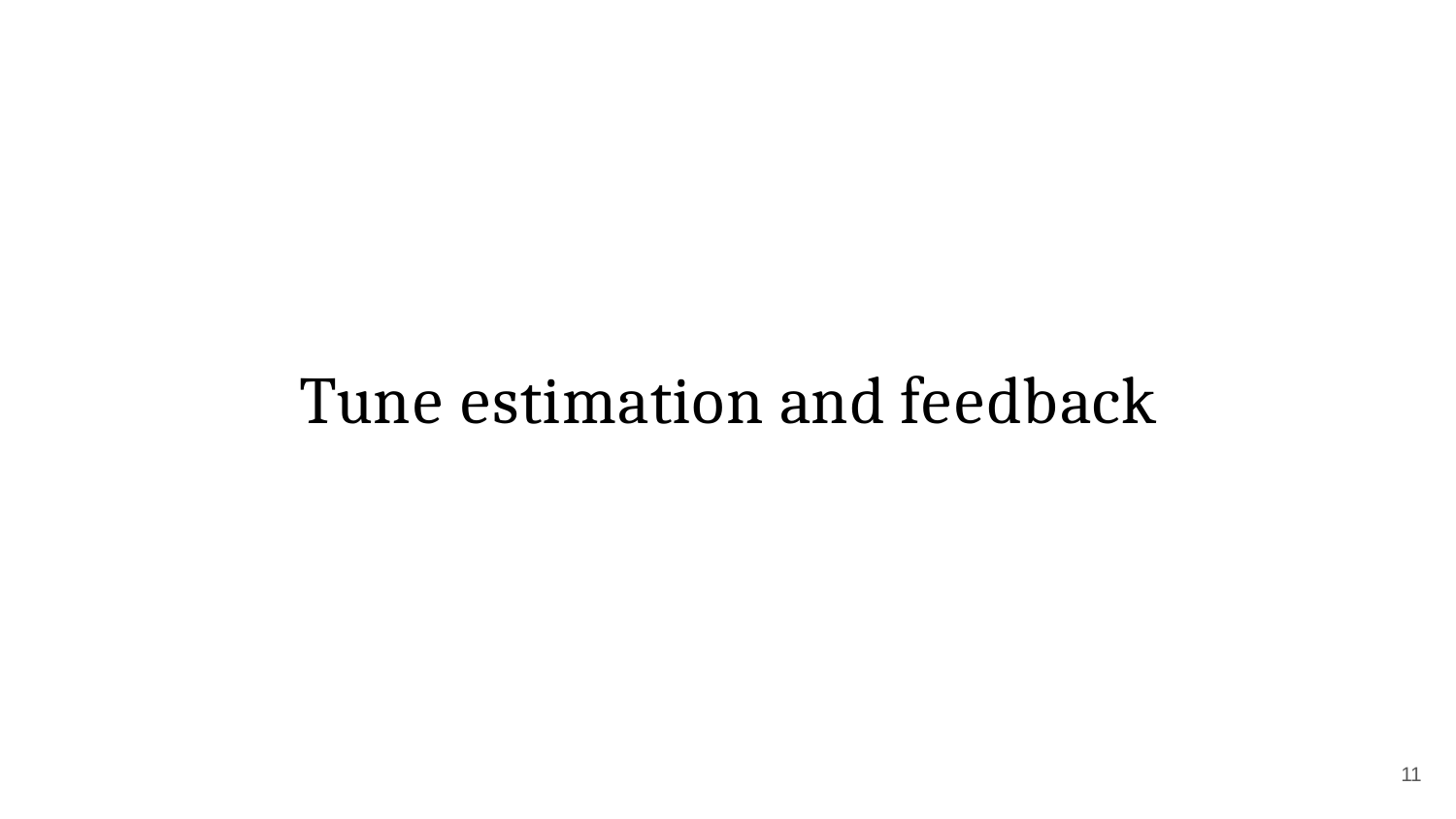

# Tune estimation and feedback ~ 11 mins
11